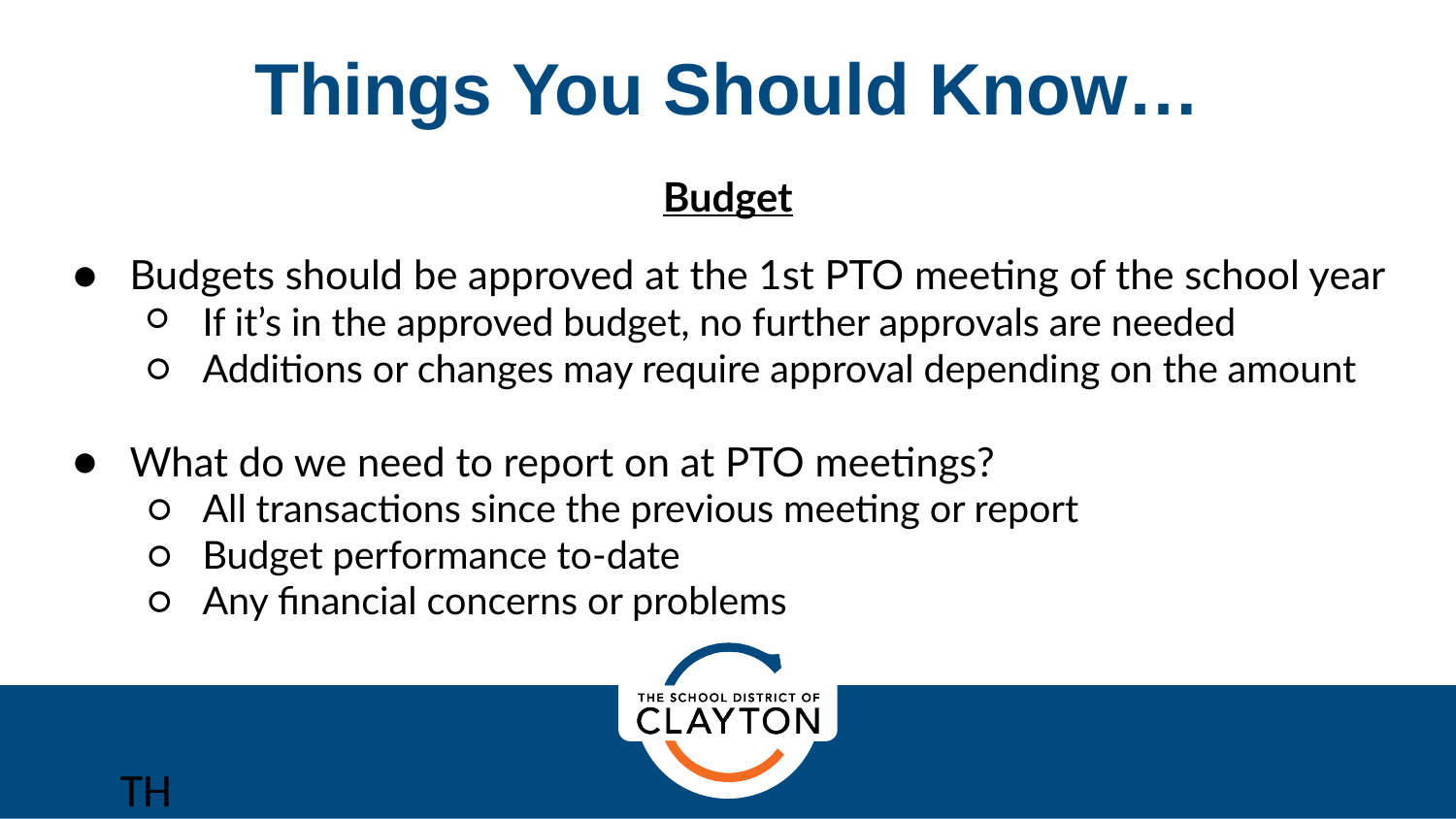

Things You Should Know…
Budget

Budgets should be approved at the 1st PTO meeting of the school year
If it’s in the approved budget, no further approvals are needed
Additions or changes may require approval depending on the amount

What do we need to report on at PTO meetings?
All transactions since the previous meeting or report
Budget performance to-date
Any financial concerns or problems
TH